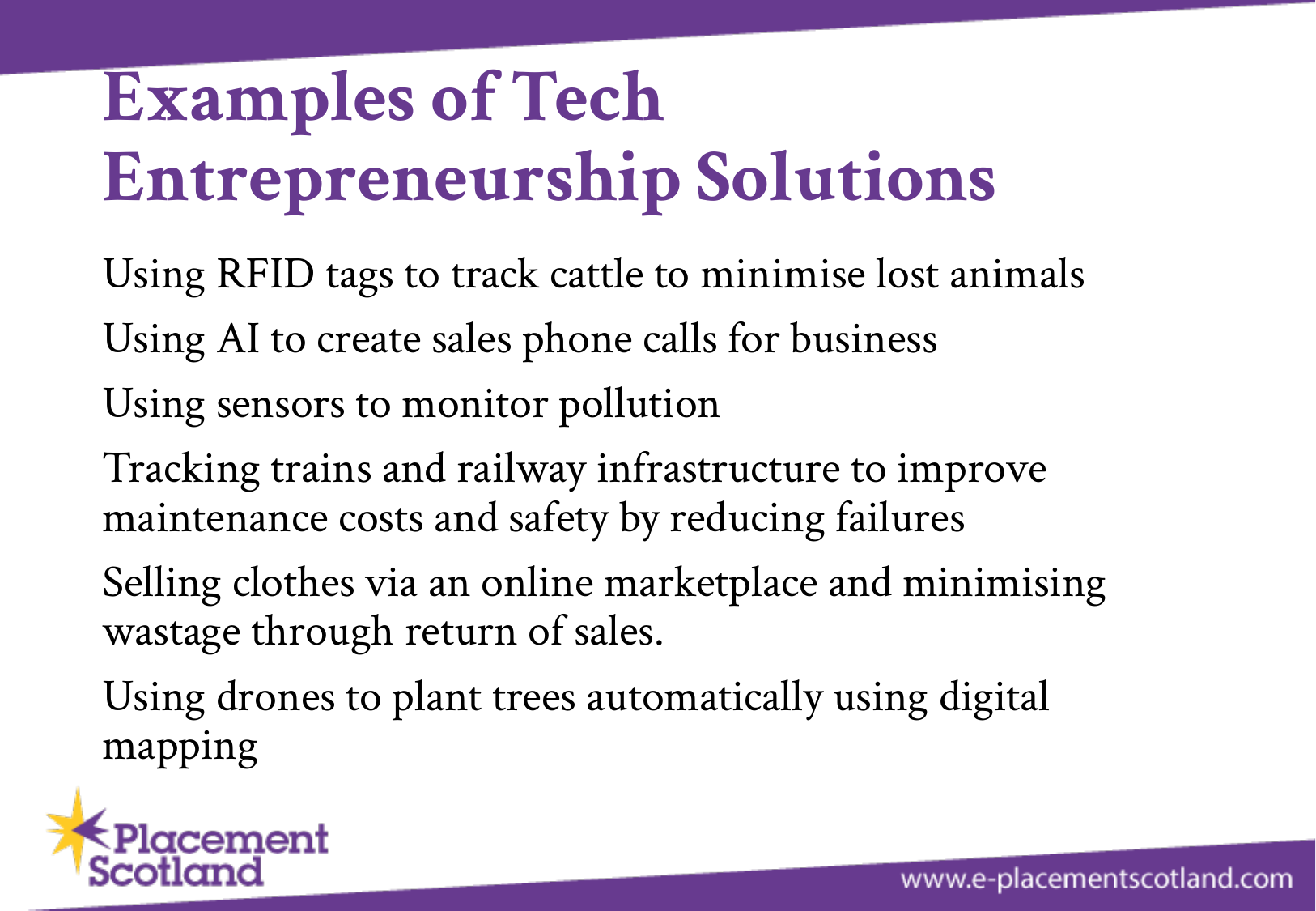

# Examples of Tech Entrepreneurship Solutions
Using RFID tags to track cattle to minimise lost animals
Using AI to create sales phone calls for business
Using sensors to monitor pollution
Tracking trains and railway infrastructure to improve maintenance costs and safety by reducing failures
Selling clothes via an online marketplace and minimising wastage through return of sales.
Using drones to plant trees automatically using digital mapping